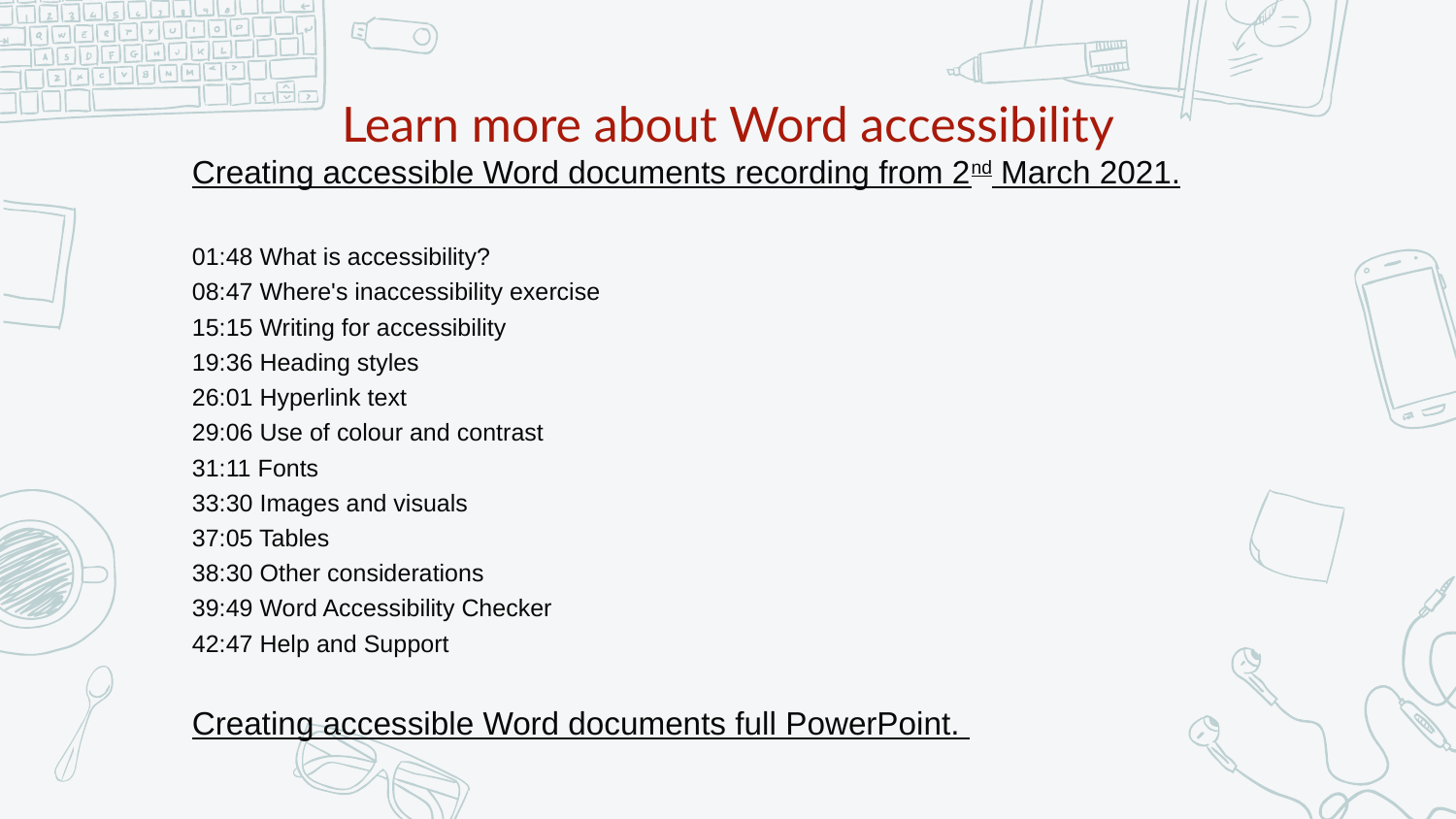

# Learn more about Word accessibility
Creating accessible Word documents recording from 2nd March 2021.

01:48 What is accessibility?
08:47 Where's inaccessibility exercise
15:15 Writing for accessibility
19:36 Heading styles
26:01 Hyperlink text
29:06 Use of colour and contrast
31:11 Fonts
33:30 Images and visuals
37:05 Tables
38:30 Other considerations
39:49 Word Accessibility Checker
42:47 Help and Support

Creating accessible Word documents full PowerPoint.